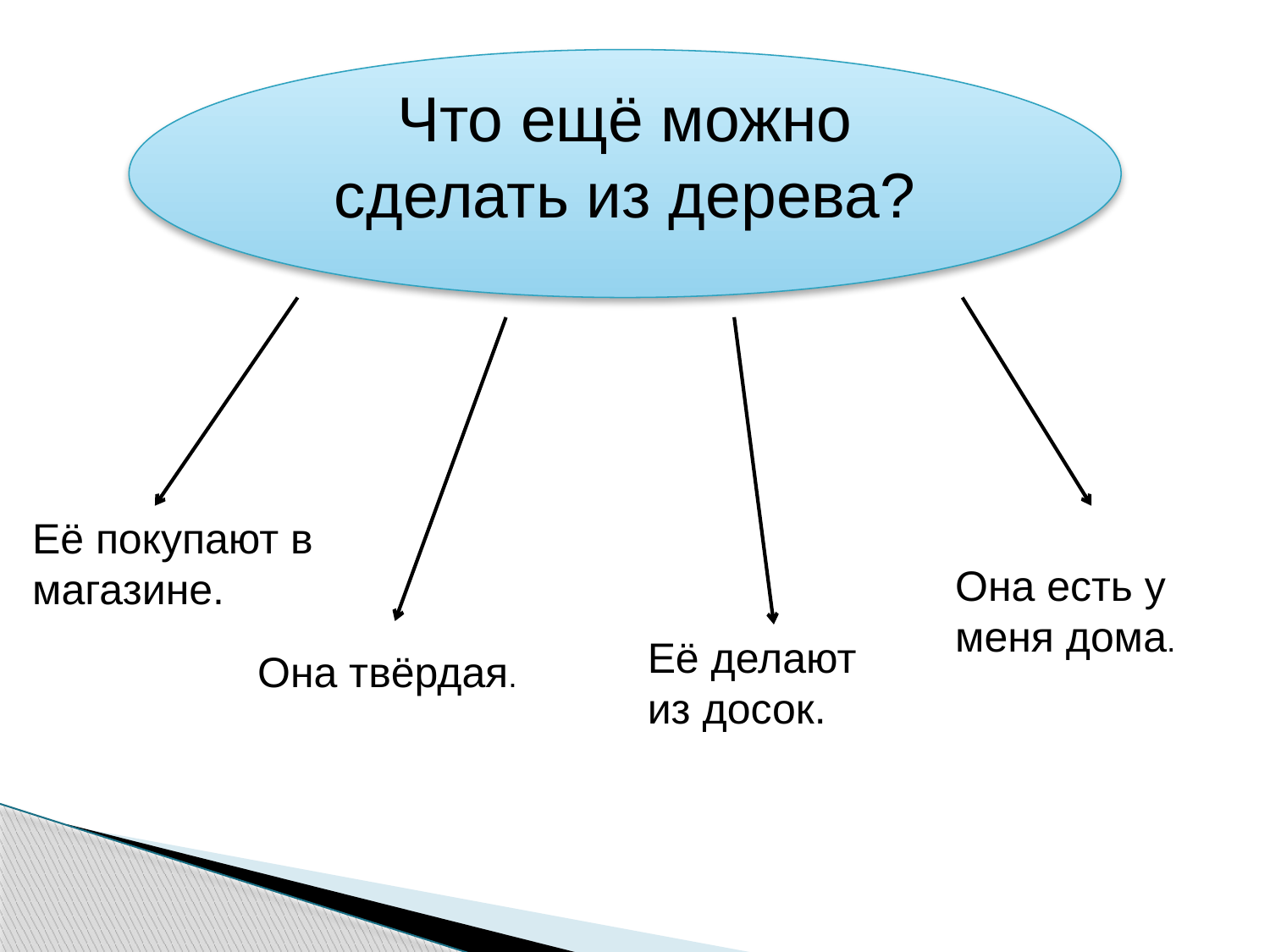

Что ещё можно сделать из дерева?

Её покупают в магазине.
Она есть у меня дома.
Её делают из досок.
Она твёрдая.